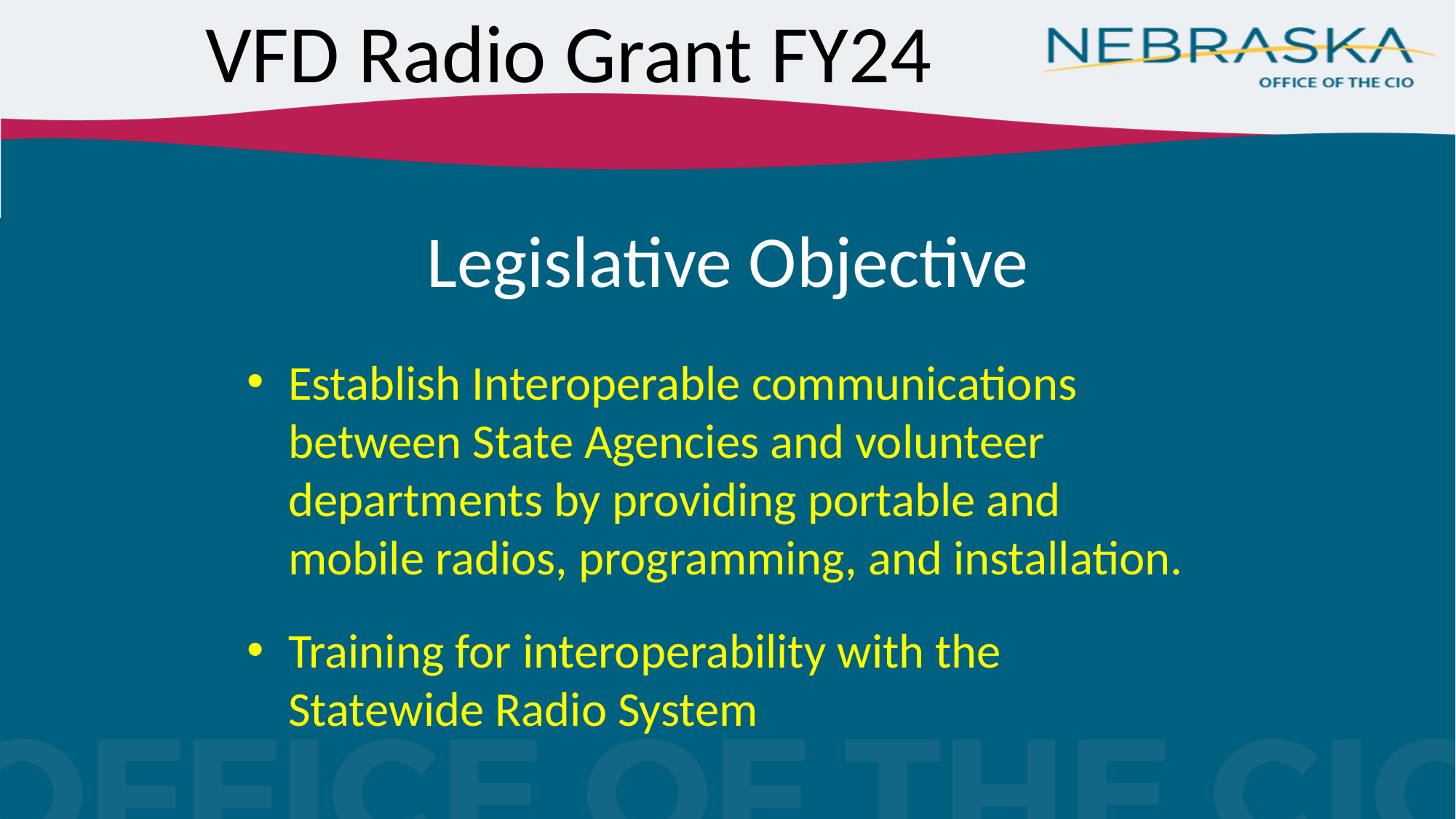

# VFD Radio Grant FY24
Legislative Objective
Establish Interoperable communications between State Agencies and volunteer departments by providing portable and mobile radios, programming, and installation.

Training for interoperability with the Statewide Radio System